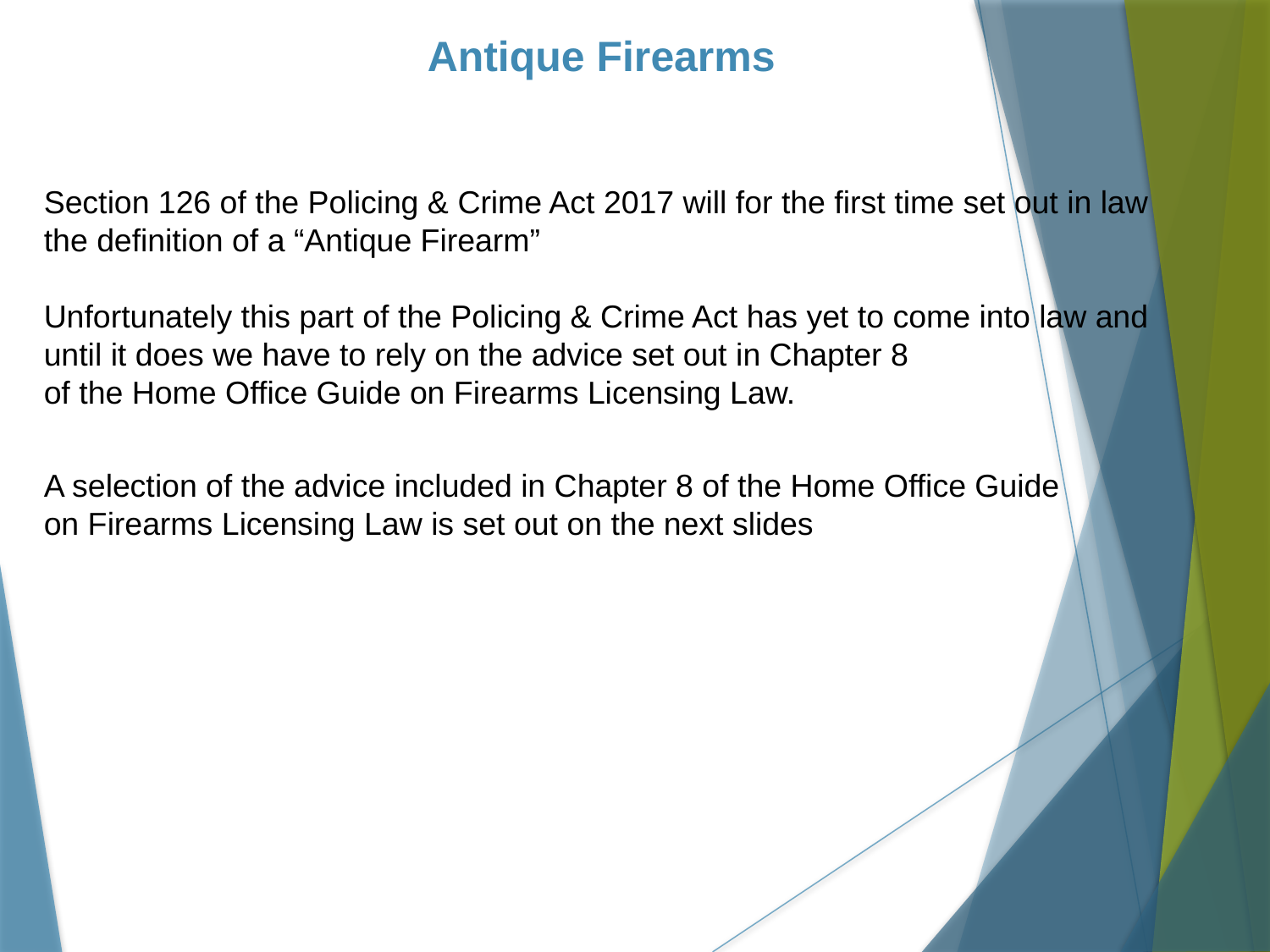

Antique Firearms

Section 126 of the Policing & Crime Act 2017 will for the first time set out in law the definition of a “Antique Firearm”

Unfortunately this part of the Policing & Crime Act has yet to come into law and until it does we have to rely on the advice set out in Chapter 8
of the Home Office Guide on Firearms Licensing Law.
A selection of the advice included in Chapter 8 of the Home Office Guide on Firearms Licensing Law is set out on the next slides